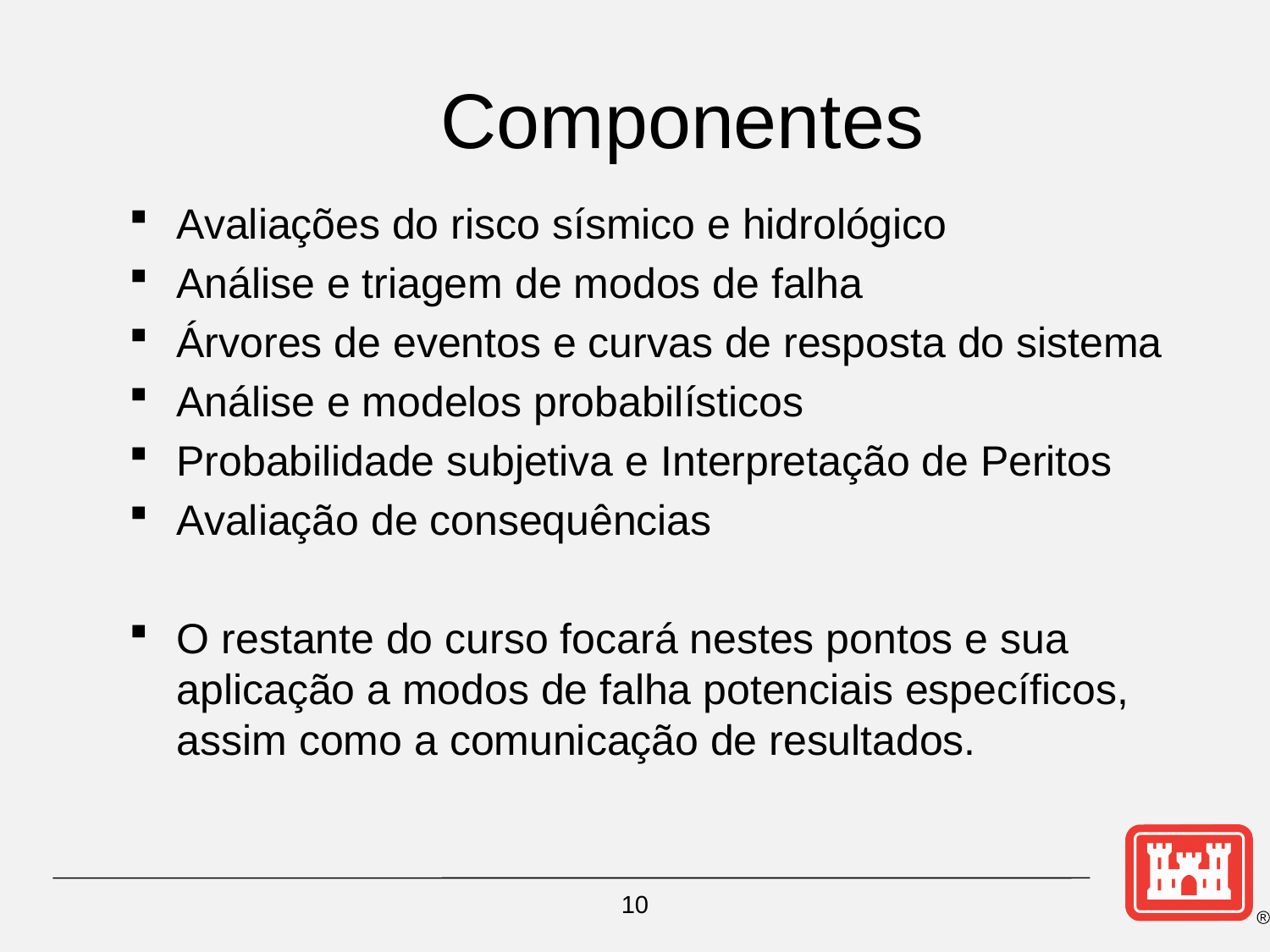

# Componentes
Avaliações do risco sísmico e hidrológico
Análise e triagem de modos de falha
Árvores de eventos e curvas de resposta do sistema
Análise e modelos probabilísticos
Probabilidade subjetiva e Interpretação de Peritos
Avaliação de consequências

O restante do curso focará nestes pontos e sua aplicação a modos de falha potenciais específicos, assim como a comunicação de resultados.
10